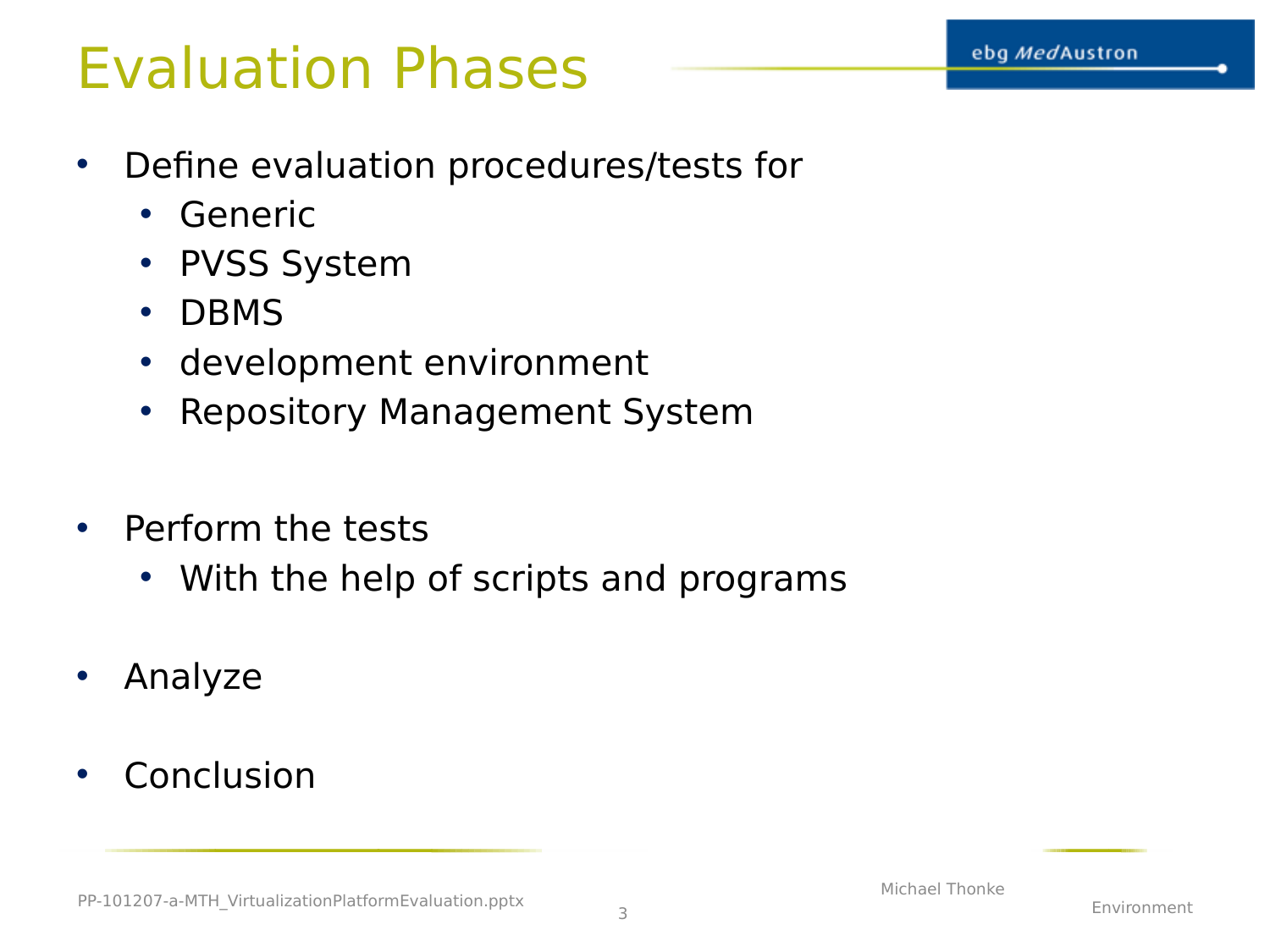

# Evaluation Phases
Define evaluation procedures/tests for
Generic
PVSS System
DBMS
development environment
Repository Management System

Perform the tests
With the help of scripts and programs

Analyze

Conclusion

Michael Thonke
Environment
PP-101207-a-MTH_VirtualizationPlatformEvaluation.pptx
3